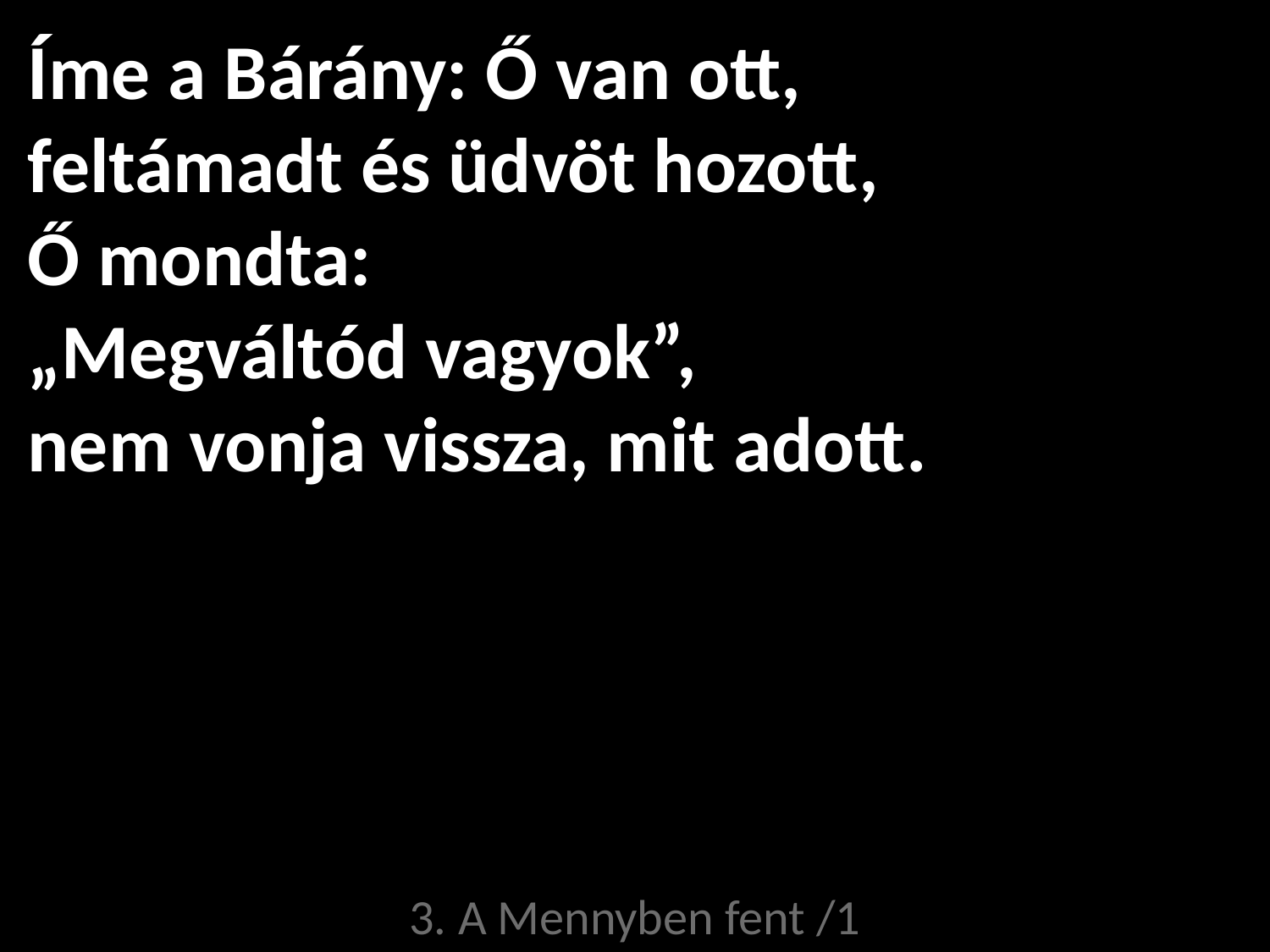

# Íme a Bárány: Ő van ott, feltámadt és üdvöt hozott, Ő mondta: „Megváltód vagyok”, nem vonja vissza, mit adott.
3. A Mennyben fent /1